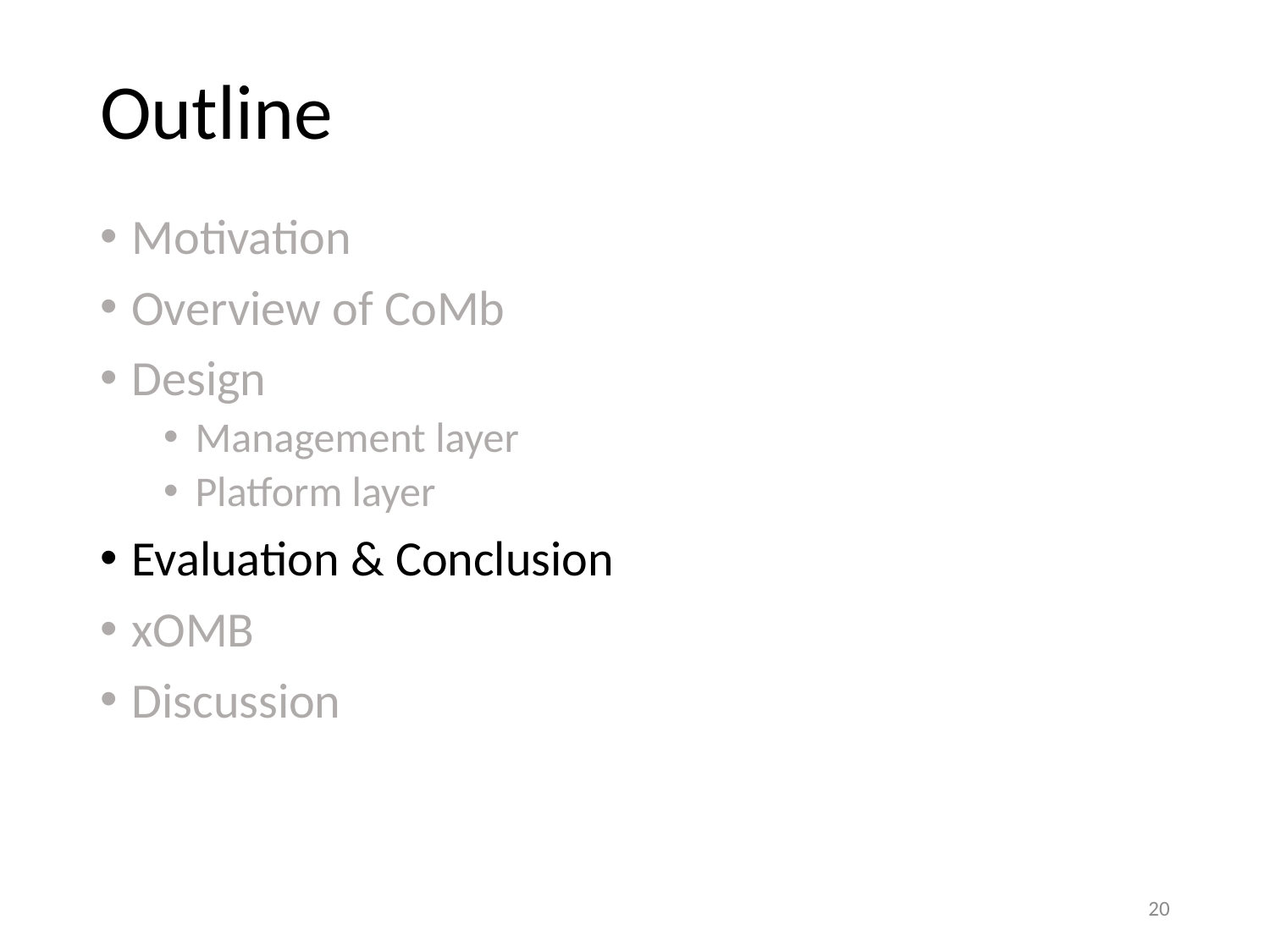

# Outline
Motivation
Overview of CoMb
Design
Management layer
Platform layer
Evaluation & Conclusion
xOMB
Discussion
20